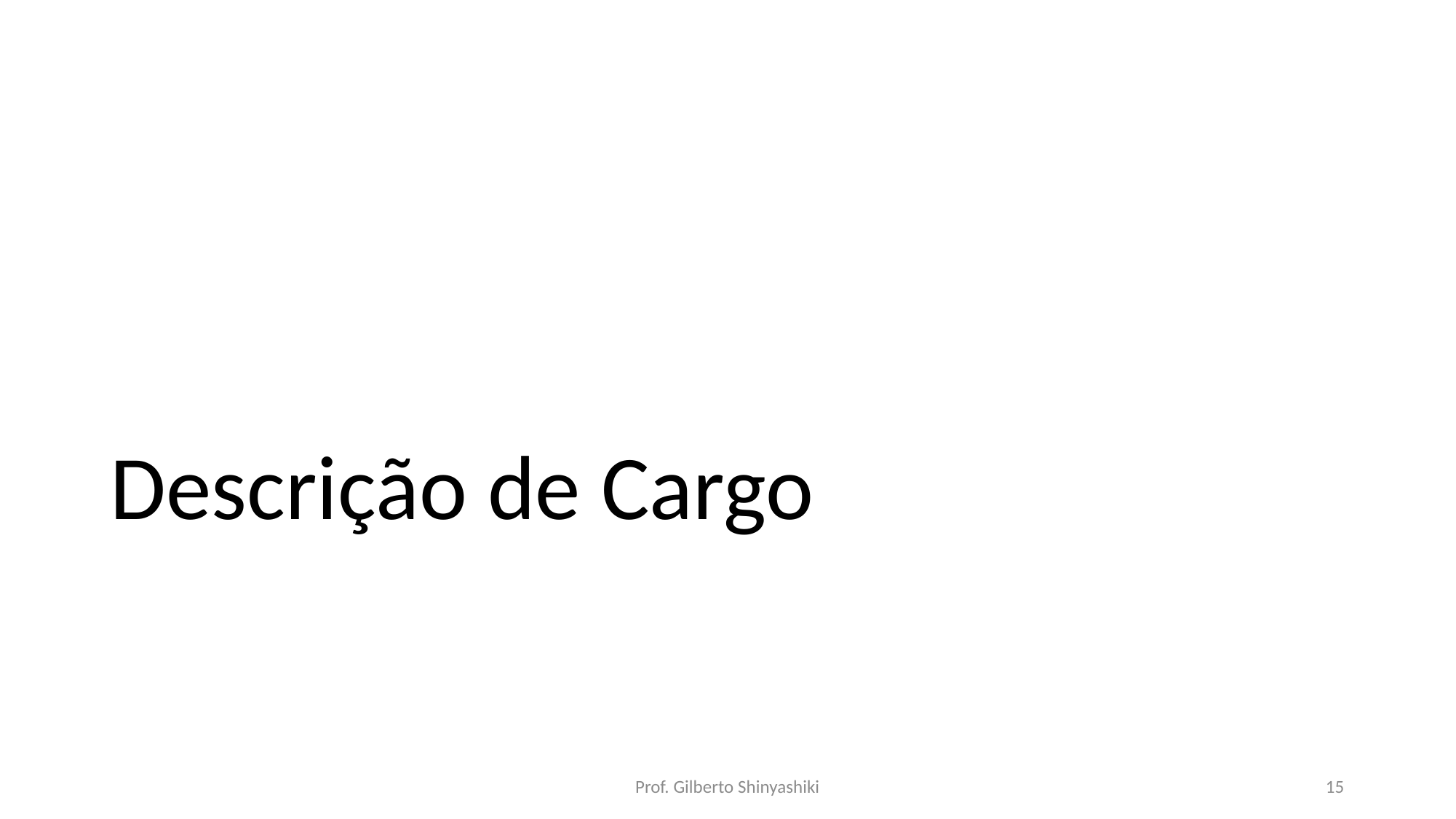

# Descrição de Cargo

Prof. Gilberto Shinyashiki
15